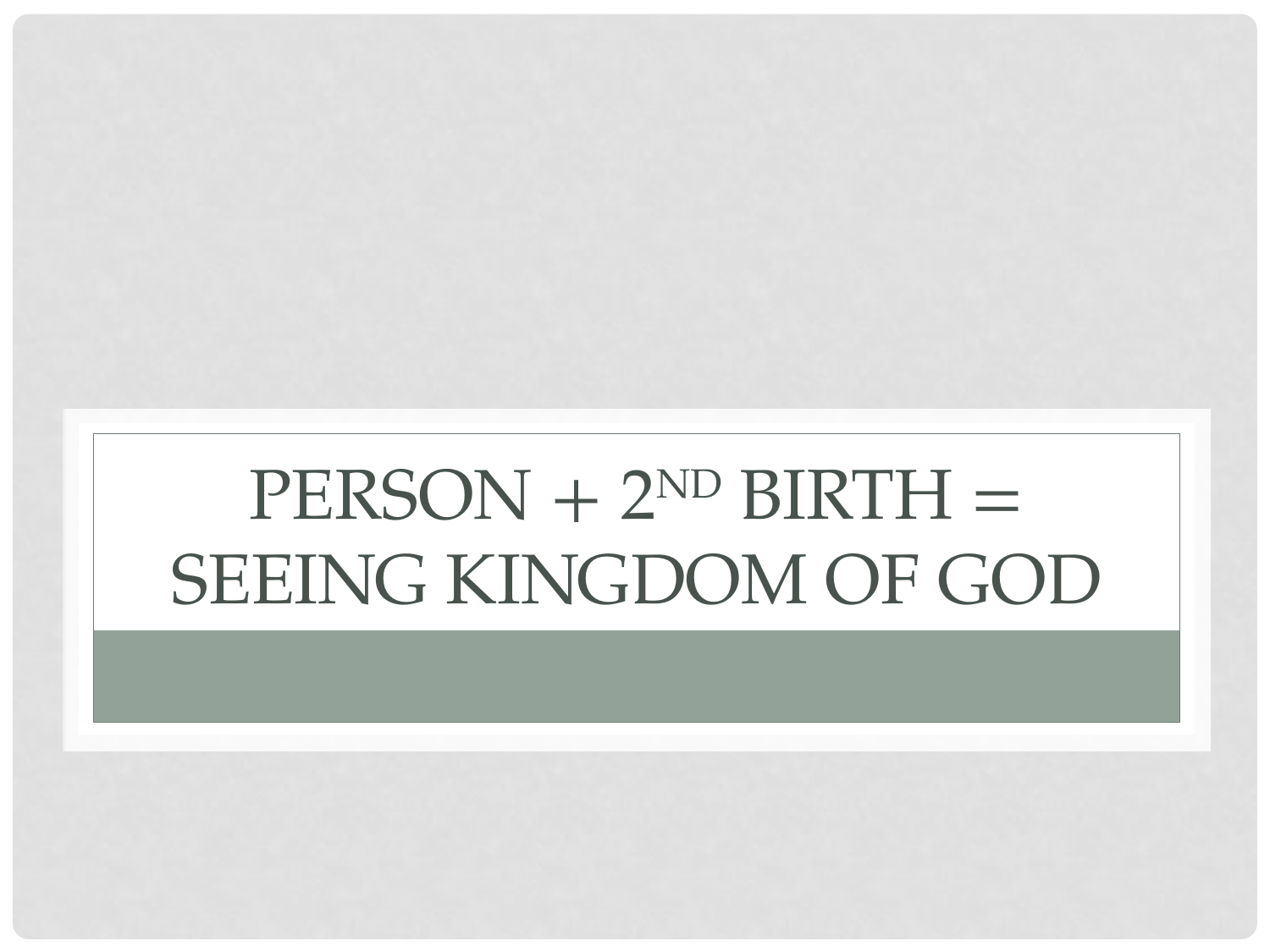

# Person + 2nd birth = Seeing Kingdom of God